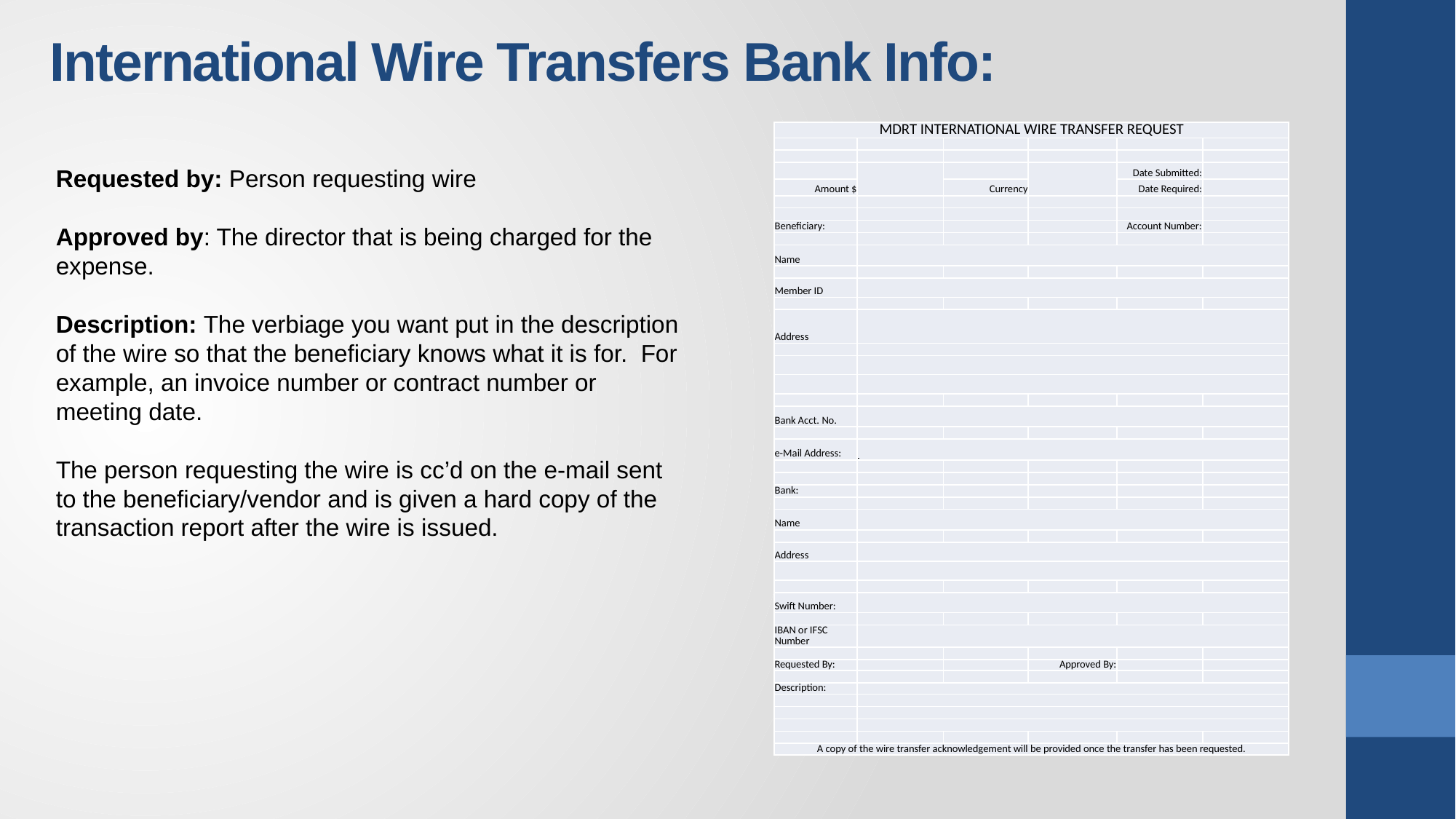

# International Wire Transfers Bank Info:
| MDRT INTERNATIONAL WIRE TRANSFER REQUEST |  |  |  |  |  |
| --- | --- | --- | --- | --- | --- |
|  |  |  |  |  |  |
|  |  |  |  |  |  |
|  |  |  |  | Date Submitted: |  |
| Amount $ |  | Currency |  | Date Required: |  |
|  |  |  |  |  |  |
|  |  |  |  |  |  |
| Beneficiary: |  |  |  | Account Number: |  |
|  |  |  |  |  |  |
| Name |  |  |  |  |  |
|  |  |  |  |  |  |
| Member ID |  |  |  |  |  |
|  |  |  |  |  |  |
| Address |  |  |  |  |  |
|  |  |  |  |  |  |
|  |  |  |  |  |  |
|  |  |  |  |  |  |
|  |  |  |  |  |  |
| Bank Acct. No. |  |  |  |  |  |
|  |  |  |  |  |  |
| e-Mail Address: |  |  |  |  |  |
|  |  |  |  |  |  |
|  |  |  |  |  |  |
| Bank: |  |  |  |  |  |
|  |  |  |  |  |  |
| Name |  |  |  |  |  |
|  |  |  |  |  |  |
| Address |  |  |  |  |  |
|  |  |  |  |  |  |
|  |  |  |  |  |  |
| Swift Number: |  |  |  |  |  |
|  |  |  |  |  |  |
| IBAN or IFSC Number |  |  |  |  |  |
|  |  |  |  |  |  |
| Requested By: |  |  | Approved By: |  |  |
|  |  |  |  |  |  |
| Description: |  |  |  |  |  |
|  |  |  |  |  |  |
|  |  |  |  |  |  |
|  |  |  |  |  |  |
|  |  |  |  |  |  |
| A copy of the wire transfer acknowledgement will be provided once the transfer has been requested. |  |  |  |  |  |
Requested by: Person requesting wire

Approved by: The director that is being charged for the expense.

Description: The verbiage you want put in the description of the wire so that the beneficiary knows what it is for.  For example, an invoice number or contract number or meeting date.

The person requesting the wire is cc’d on the e-mail sent to the beneficiary/vendor and is given a hard copy of the transaction report after the wire is issued.